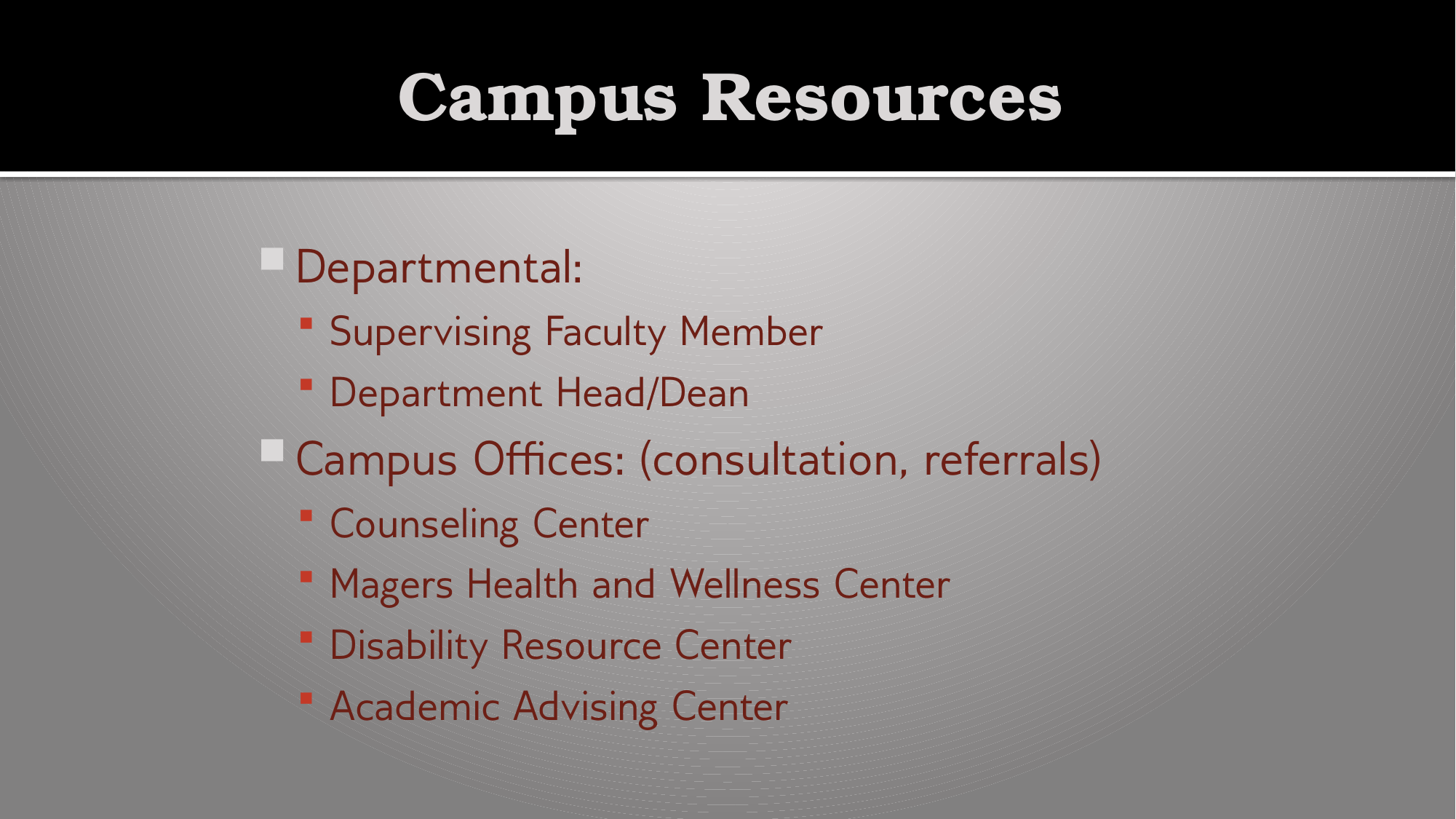

# Campus Resources
Departmental:
Supervising Faculty Member
Department Head/Dean
Campus Offices: (consultation, referrals)
Counseling Center
Magers Health and Wellness Center
Disability Resource Center
Academic Advising Center